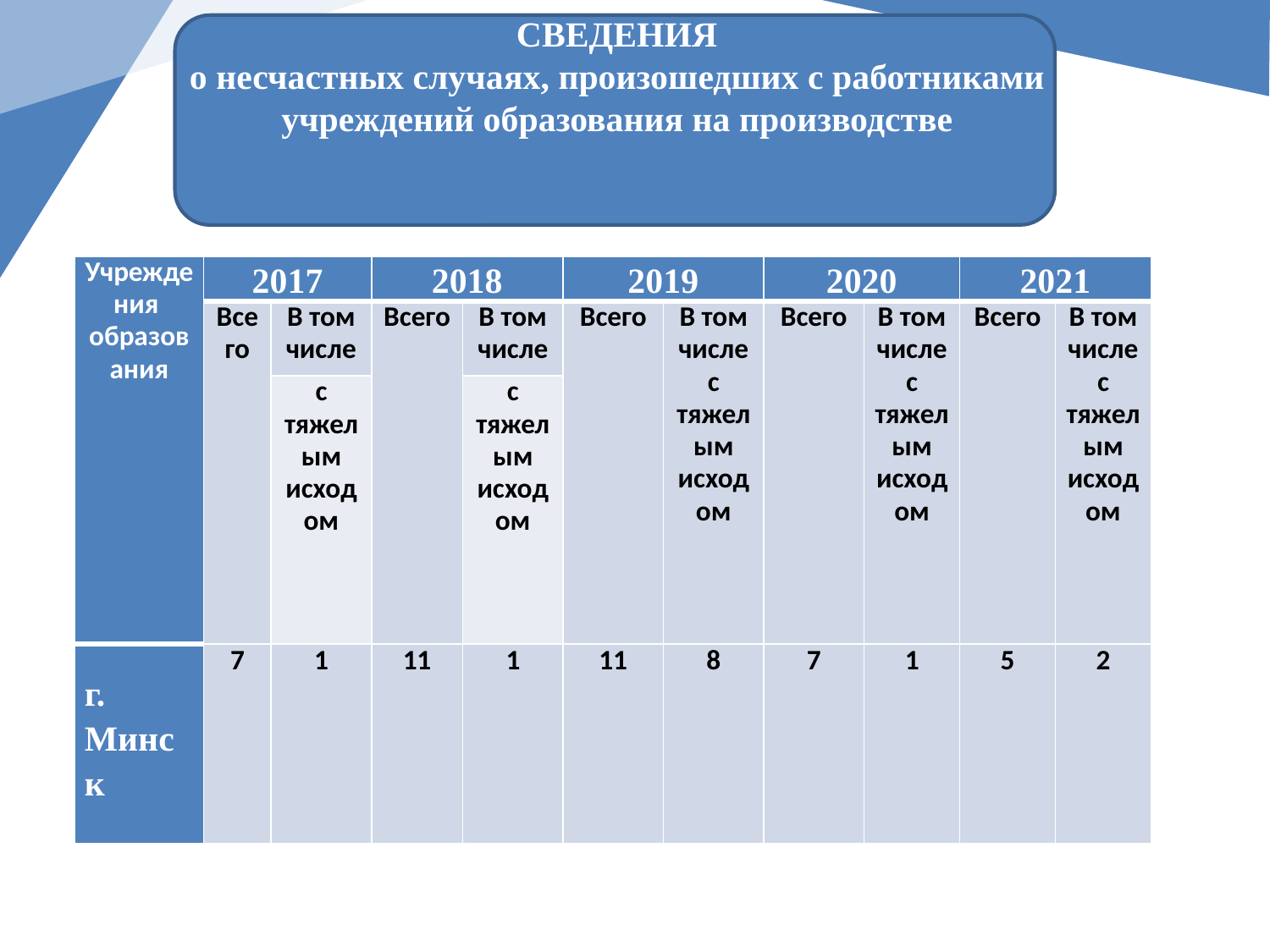

СВЕДЕНИЯ
о несчастных случаях, произошедших с работниками
учреждений образования на производстве

| Учреждения образования | 2017 |  | 2018 |  | 2019 |  | 2020 |  | 2021 |  |
| --- | --- | --- | --- | --- | --- | --- | --- | --- | --- | --- |
|  | Всего | В том числе | Всего | В том числе | Всего | В том числе с тяжелым исходом | Всего | В том числе с тяжелым исходом | Всего | В том числе с тяжелым исходом |
|  |  | с тяжелым исходом |  | с тяжелым исходом |  |  |  |  |  |  |
| г. Минск | 7 | 1 | 11 | 1 | 11 | 8 | 7 | 1 | 5 | 2 |